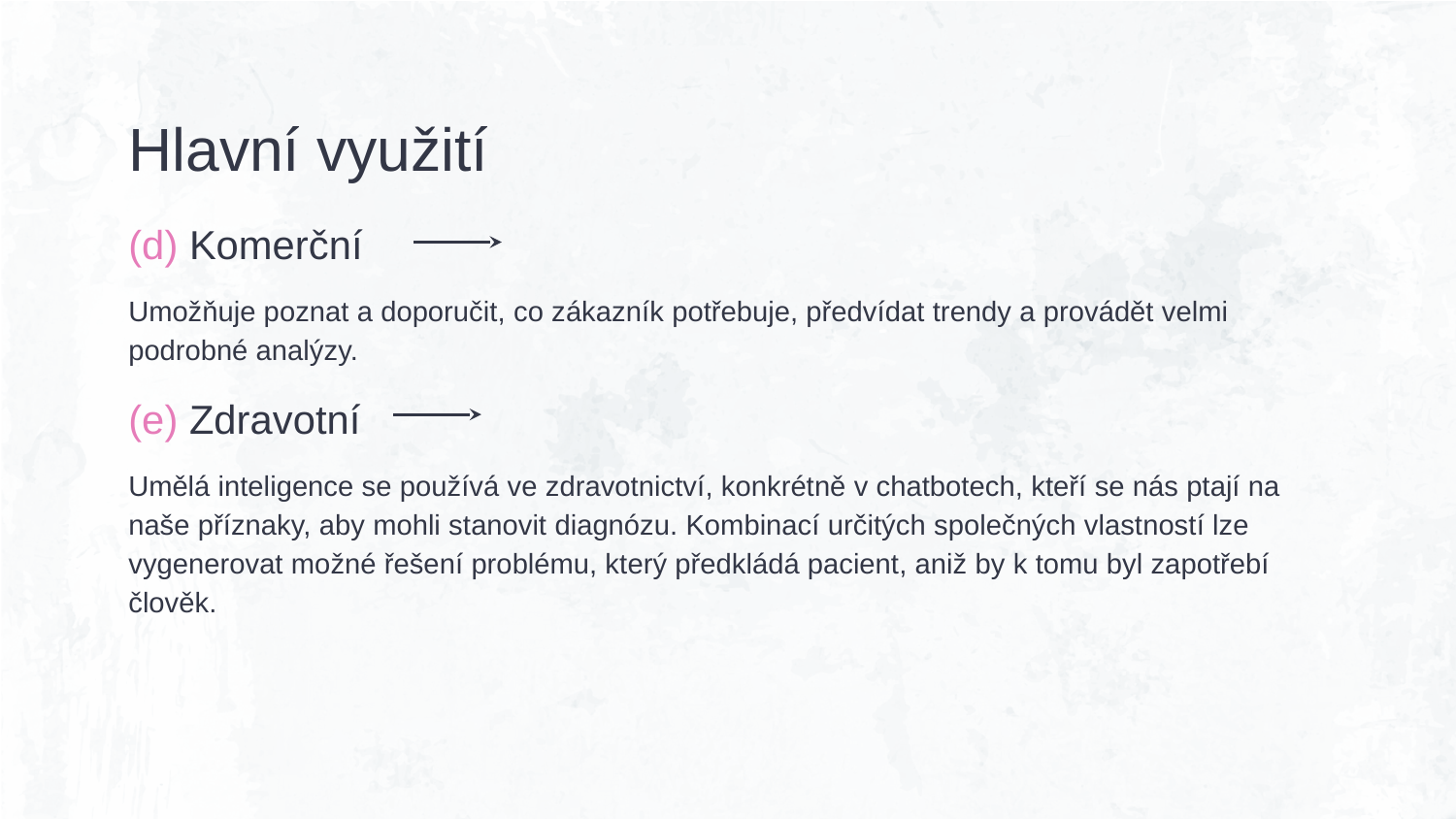

# Hlavní využití

(d) Komerční
Umožňuje poznat a doporučit, co zákazník potřebuje, předvídat trendy a provádět velmi podrobné analýzy.
(e) Zdravotní
Umělá inteligence se používá ve zdravotnictví, konkrétně v chatbotech, kteří se nás ptají na naše příznaky, aby mohli stanovit diagnózu. Kombinací určitých společných vlastností lze vygenerovat možné řešení problému, který předkládá pacient, aniž by k tomu byl zapotřebí člověk.